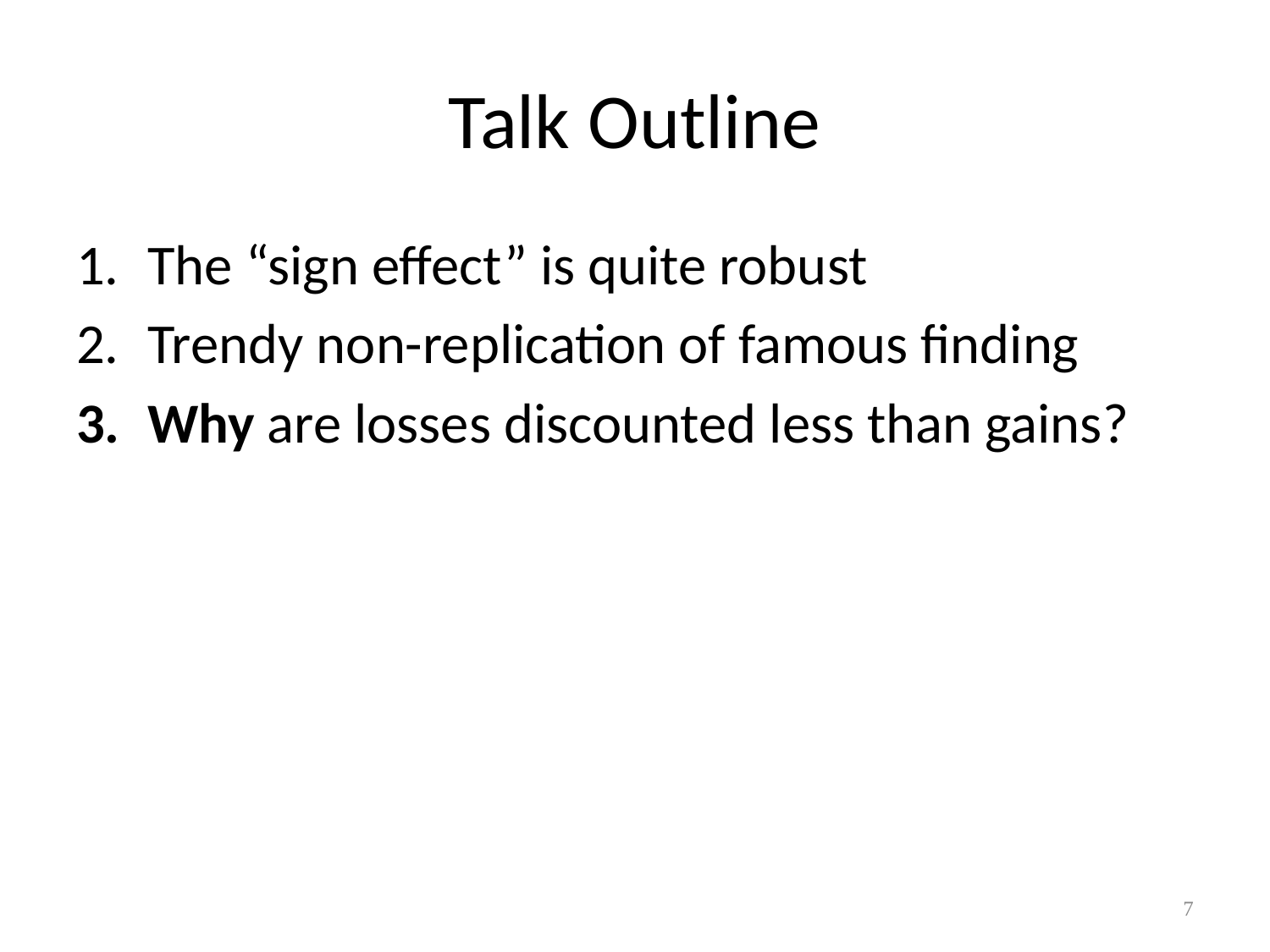

# Talk Outline
The “sign effect” is quite robust
Trendy non-replication of famous finding
Why are losses discounted less than gains?
7